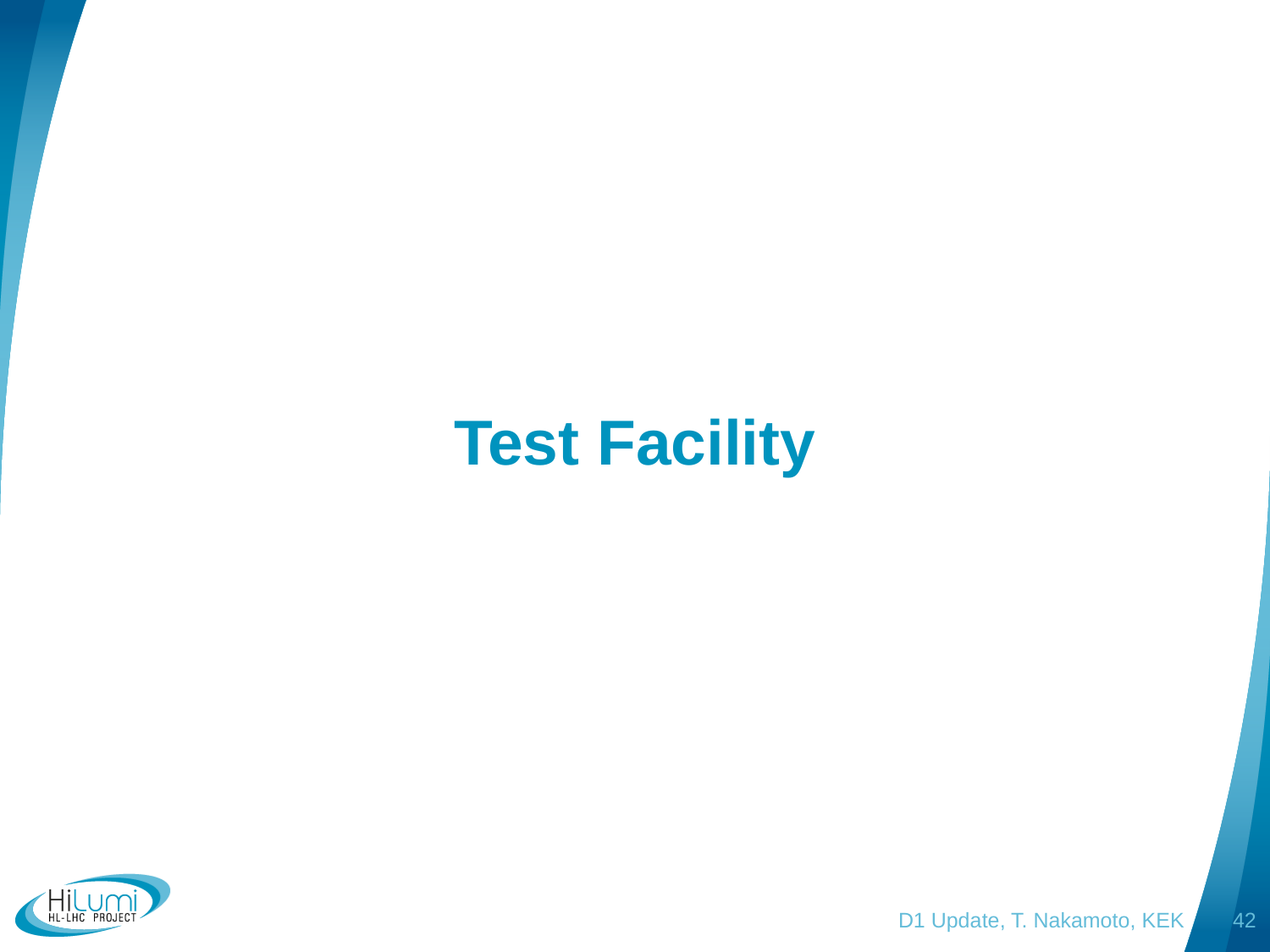

# Test Facility
D1 Update, T. Nakamoto, KEK
42